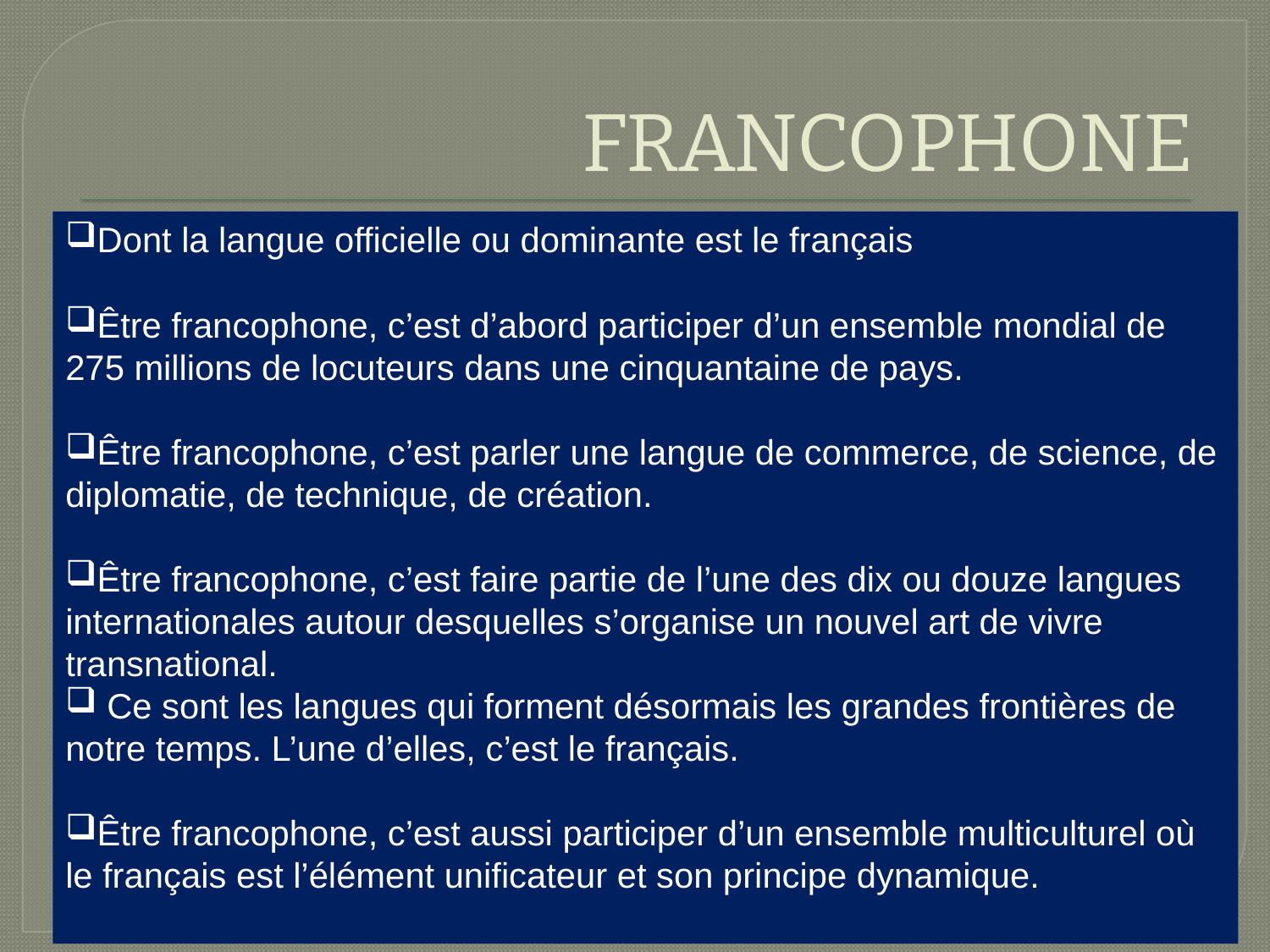

# FRANCOPHONE
Dont la langue officielle ou dominante est le français

Être francophone, c’est d’abord participer d’un ensemble mondial de 275 millions de locuteurs dans une cinquantaine de pays.

Être francophone, c’est parler une langue de commerce, de science, de diplomatie, de technique, de création.

Être francophone, c’est faire partie de l’une des dix ou douze langues internationales autour desquelles s’organise un nouvel art de vivre transnational.
 Ce sont les langues qui forment désormais les grandes frontières de notre temps. L’une d’elles, c’est le français.

Être francophone, c’est aussi participer d’un ensemble multiculturel où le français est l’élément unificateur et son principe dynamique.